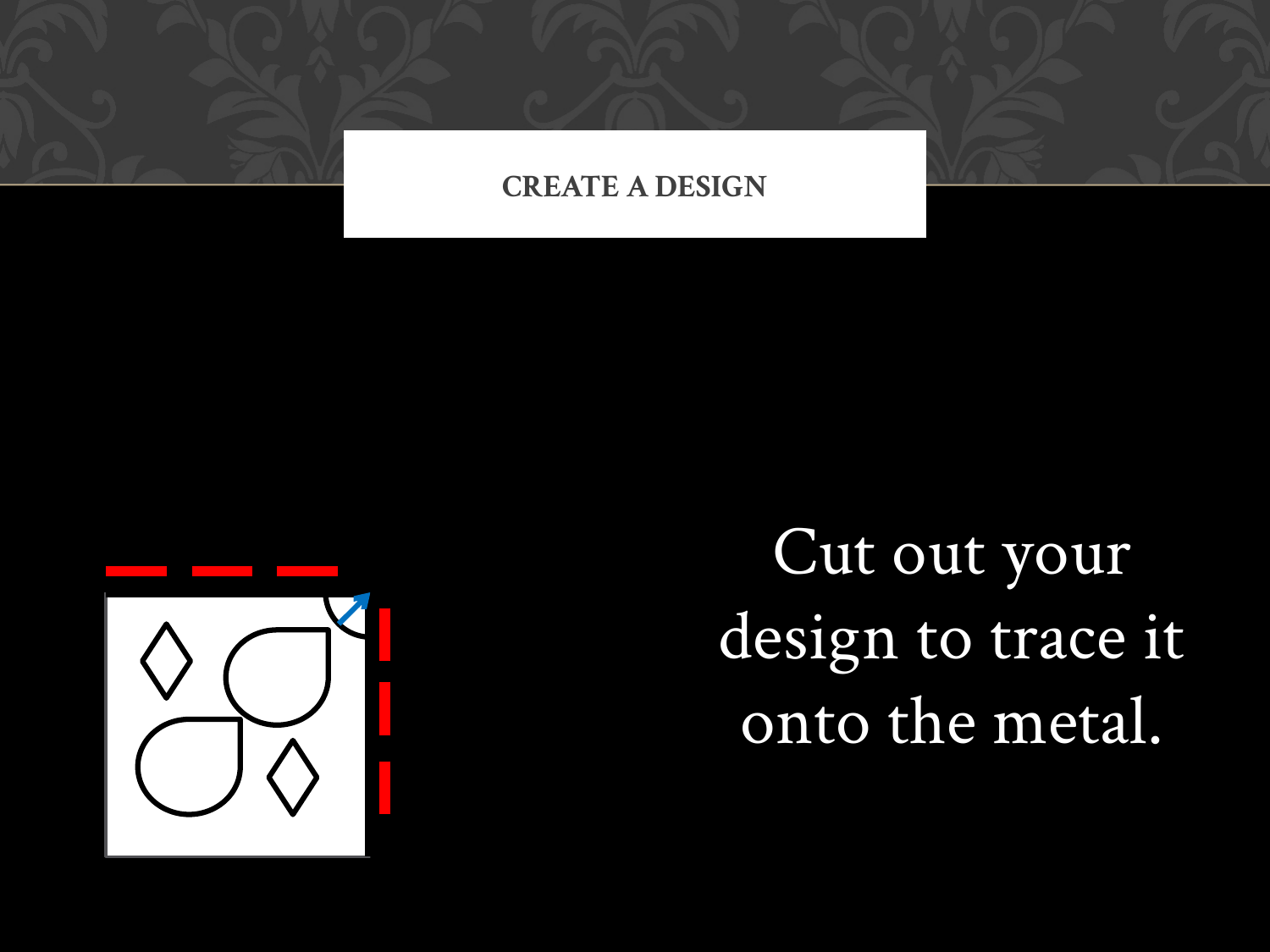

# Create a Design

Cut out your design to trace it onto the metal.